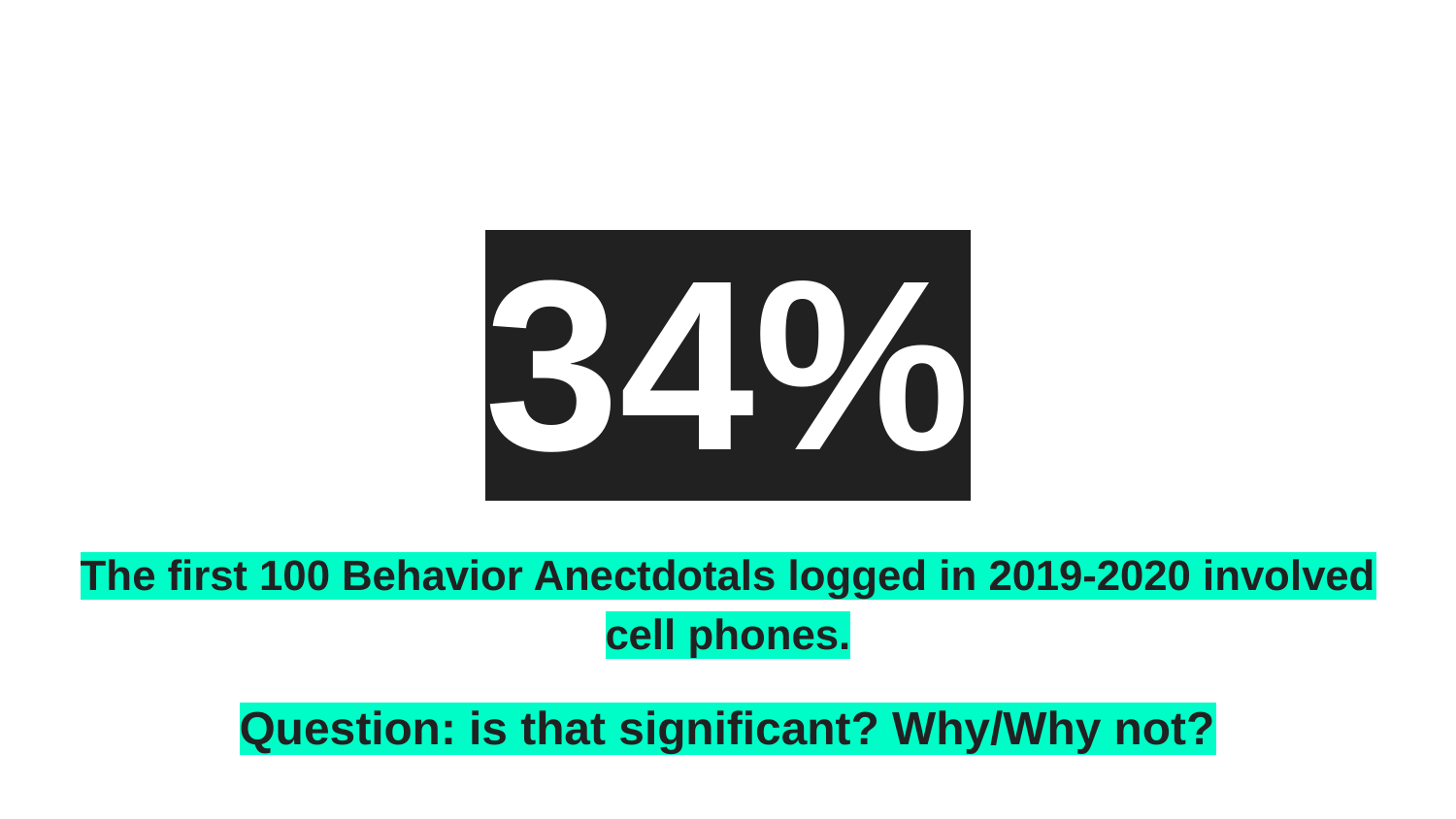

# 34%
The first 100 Behavior Anectdotals logged in 2019-2020 involved cell phones.
Question: is that significant? Why/Why not?